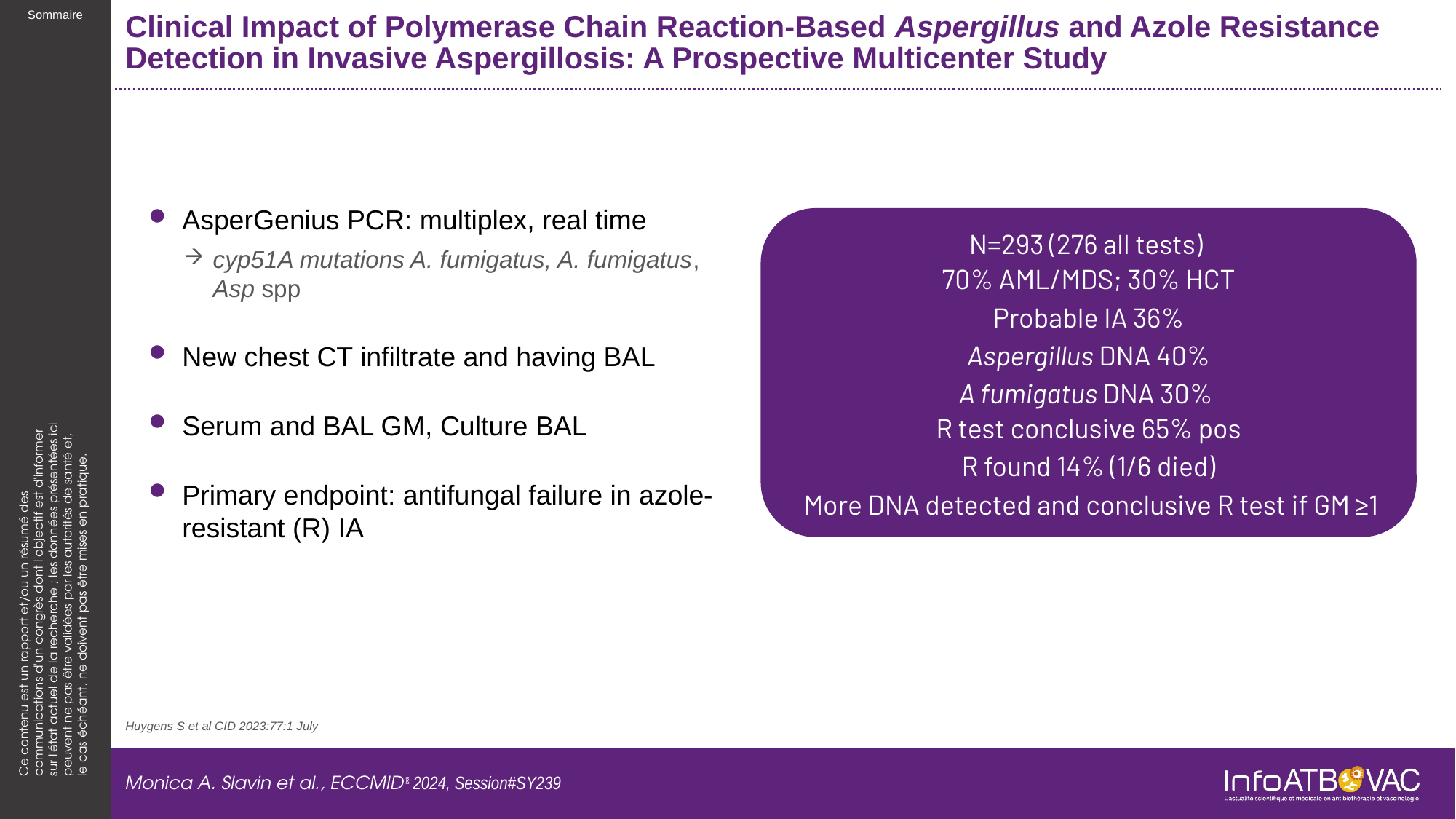

# Clinical Impact of Polymerase Chain Reaction-Based Aspergillus and Azole Resistance Detection in Invasive Aspergillosis: A Prospective Multicenter Study
AsperGenius PCR: multiplex, real time
cyp51A mutations A. fumigatus, A. fumigatus, Asp spp
New chest CT infiltrate and having BAL
Serum and BAL GM, Culture BAL
Primary endpoint: antifungal failure in azole- resistant (R) IA
N=293 (276 all tests)
70% AML/MDS; 30% HCT
Probable IA 36%
Aspergillus DNA 40%
A fumigatus DNA 30%
R test conclusive 65% pos
R found 14% (1/6 died)
 More DNA detected and conclusive R test if GM ≥1
Huygens S et al CID 2023:77:1 July
Monica A. Slavin et al., ECCMID® 2024, Session#SY239